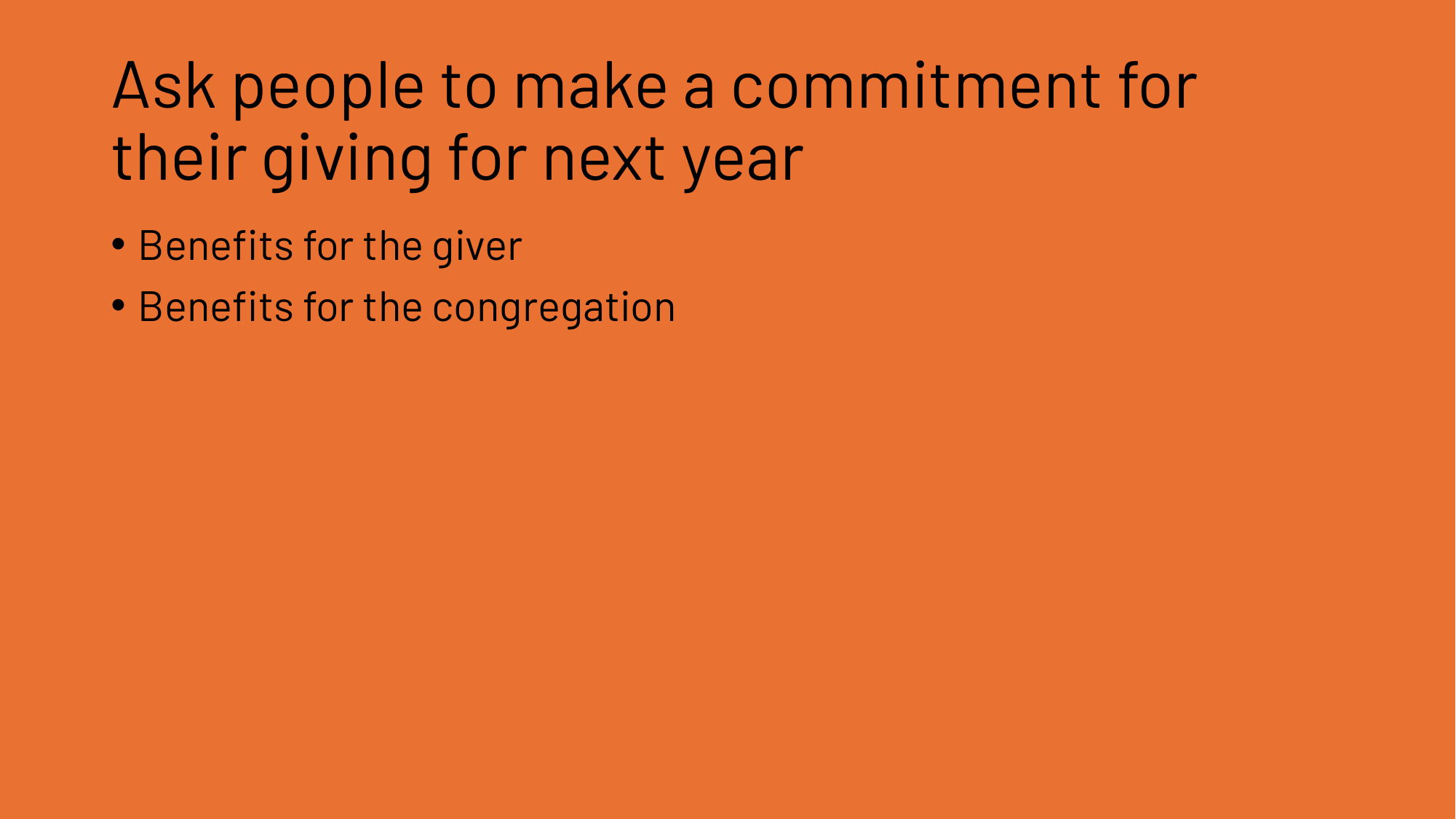

# Ask people to make a commitment for their giving for next year
Benefits for the giver
Benefits for the congregation